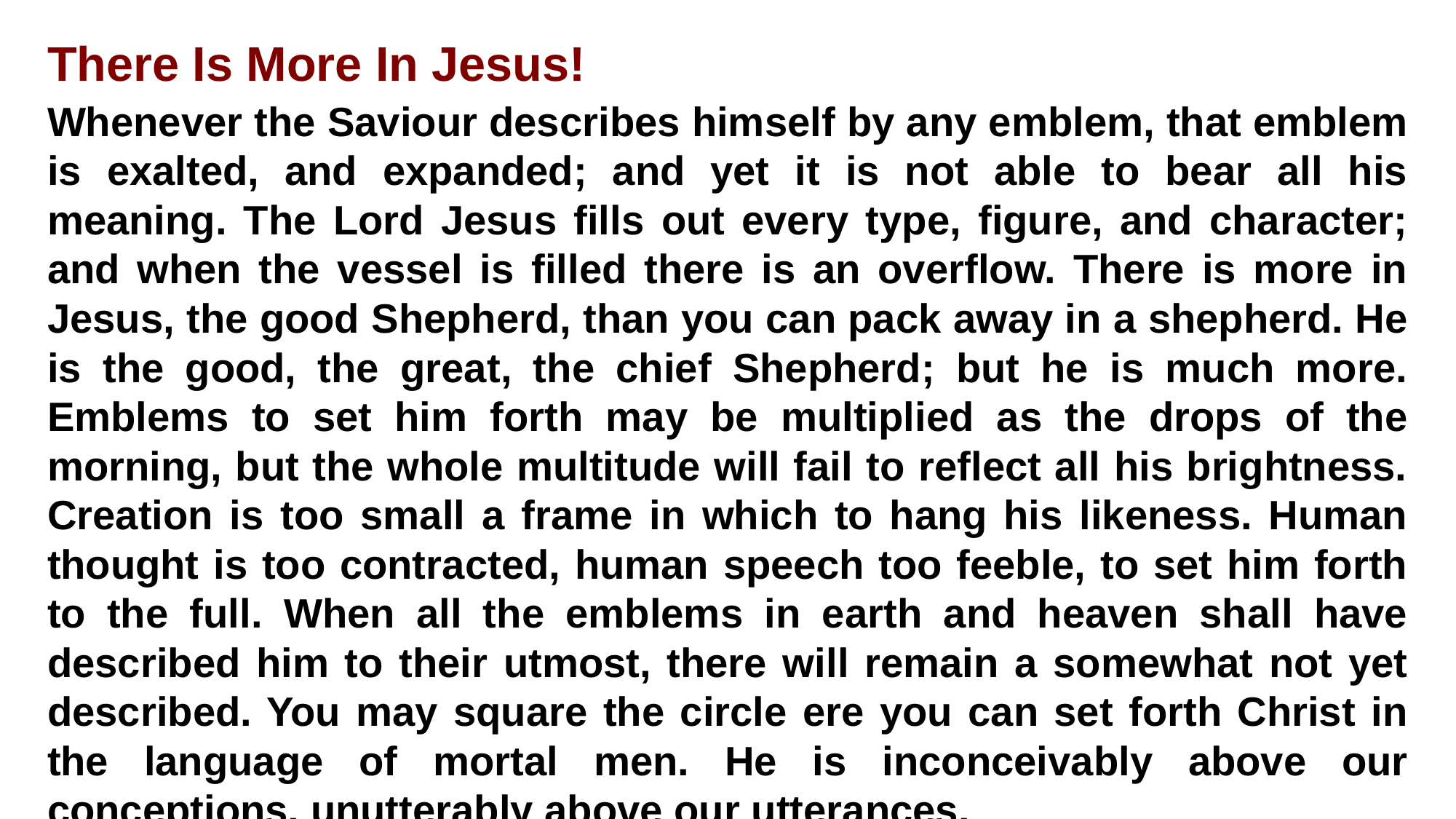

There Is More In Jesus!
Whenever the Saviour describes himself by any emblem, that emblem is exalted, and expanded; and yet it is not able to bear all his meaning. The Lord Jesus fills out every type, figure, and character; and when the vessel is filled there is an overflow. There is more in Jesus, the good Shepherd, than you can pack away in a shepherd. He is the good, the great, the chief Shepherd; but he is much more. Emblems to set him forth may be multiplied as the drops of the morning, but the whole multitude will fail to reflect all his brightness. Creation is too small a frame in which to hang his likeness. Human thought is too contracted, human speech too feeble, to set him forth to the full. When all the emblems in earth and heaven shall have described him to their utmost, there will remain a somewhat not yet described. You may square the circle ere you can set forth Christ in the language of mortal men. He is inconceivably above our conceptions, unutterably above our utterances.
— Charles H. Spurgeon